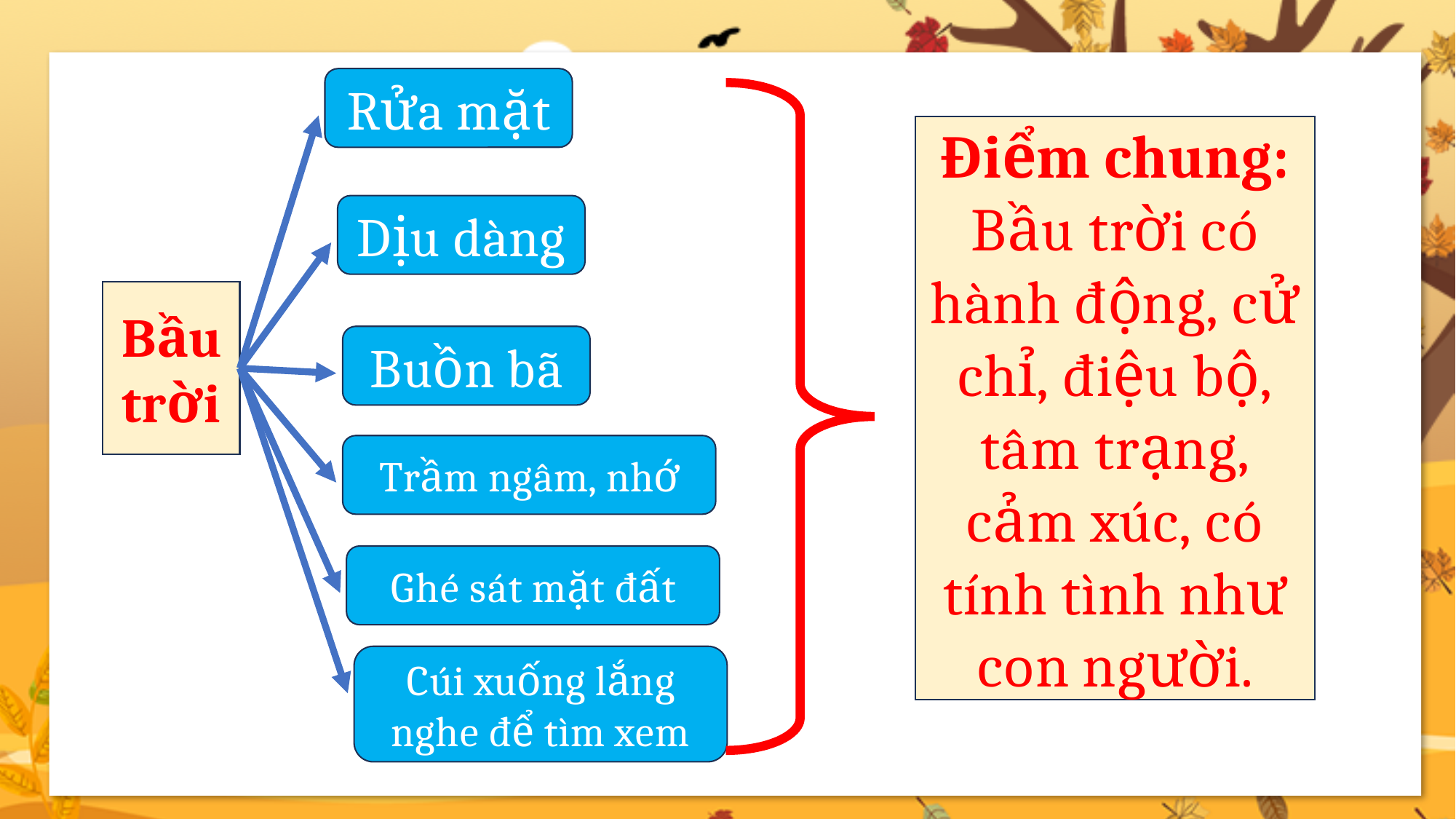

Rửa mặt

Điểm chung: Bầu trời có hành động, cử chỉ, điệu bộ, tâm trạng, cảm xúc, có tính tình như con người.
Dịu dàng
Bầu trời
Buồn bã
Trầm ngâm, nhớ
Ghé sát mặt đất
Cúi xuống lắng nghe để tìm xem